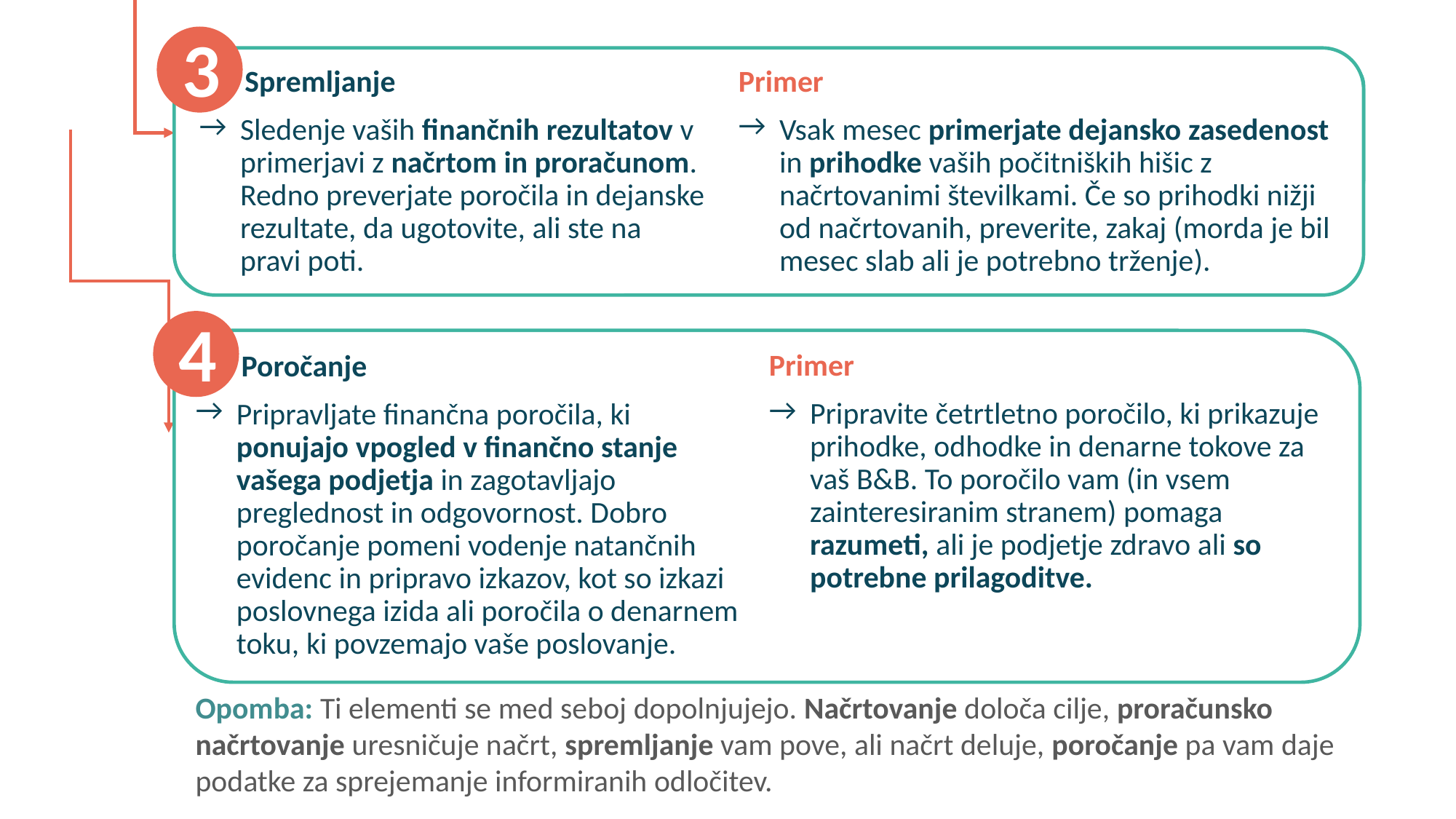

3

Primer
Vsak mesec primerjate dejansko zasedenost in prihodke vaših počitniških hišic z načrtovanimi številkami. Če so prihodki nižji od načrtovanih, preverite, zakaj (morda je bil mesec slab ali je potrebno trženje).
Spremljanje
Sledenje vaših finančnih rezultatov v primerjavi z načrtom in proračunom. Redno preverjate poročila in dejanske rezultate, da ugotovite, ali ste na pravi poti.

4

Primer
Pripravite četrtletno poročilo, ki prikazuje prihodke, odhodke in denarne tokove za vaš B&B. To poročilo vam (in vsem zainteresiranim stranem) pomaga razumeti, ali je podjetje zdravo ali so potrebne prilagoditve.
Poročanje
Pripravljate finančna poročila, ki ponujajo vpogled v finančno stanje vašega podjetja in zagotavljajo preglednost in odgovornost. Dobro poročanje pomeni vodenje natančnih evidenc in pripravo izkazov, kot so izkazi poslovnega izida ali poročila o denarnem toku, ki povzemajo vaše poslovanje.
Opomba: Ti elementi se med seboj dopolnjujejo. Načrtovanje določa cilje, proračunsko načrtovanje uresničuje načrt, spremljanje vam pove, ali načrt deluje, poročanje pa vam daje podatke za sprejemanje informiranih odločitev.